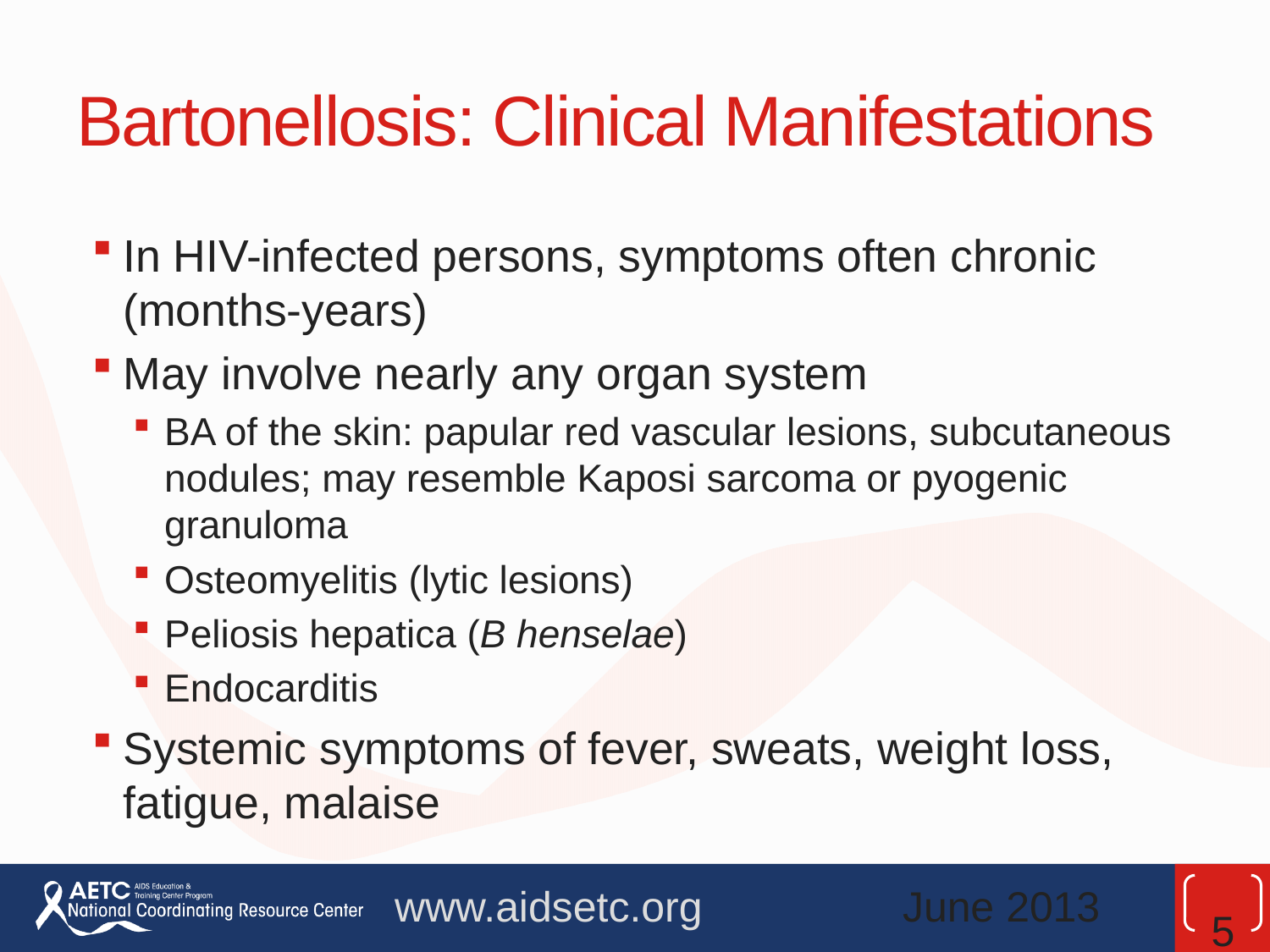

# Bartonellosis: Clinical Manifestations
In HIV-infected persons, symptoms often chronic (months-years)
May involve nearly any organ system
BA of the skin: papular red vascular lesions, subcutaneous nodules; may resemble Kaposi sarcoma or pyogenic granuloma
Osteomyelitis (lytic lesions)
Peliosis hepatica (B henselae)
Endocarditis
Systemic symptoms of fever, sweats, weight loss, fatigue, malaise

5
www.aidsetc.org
June 2013